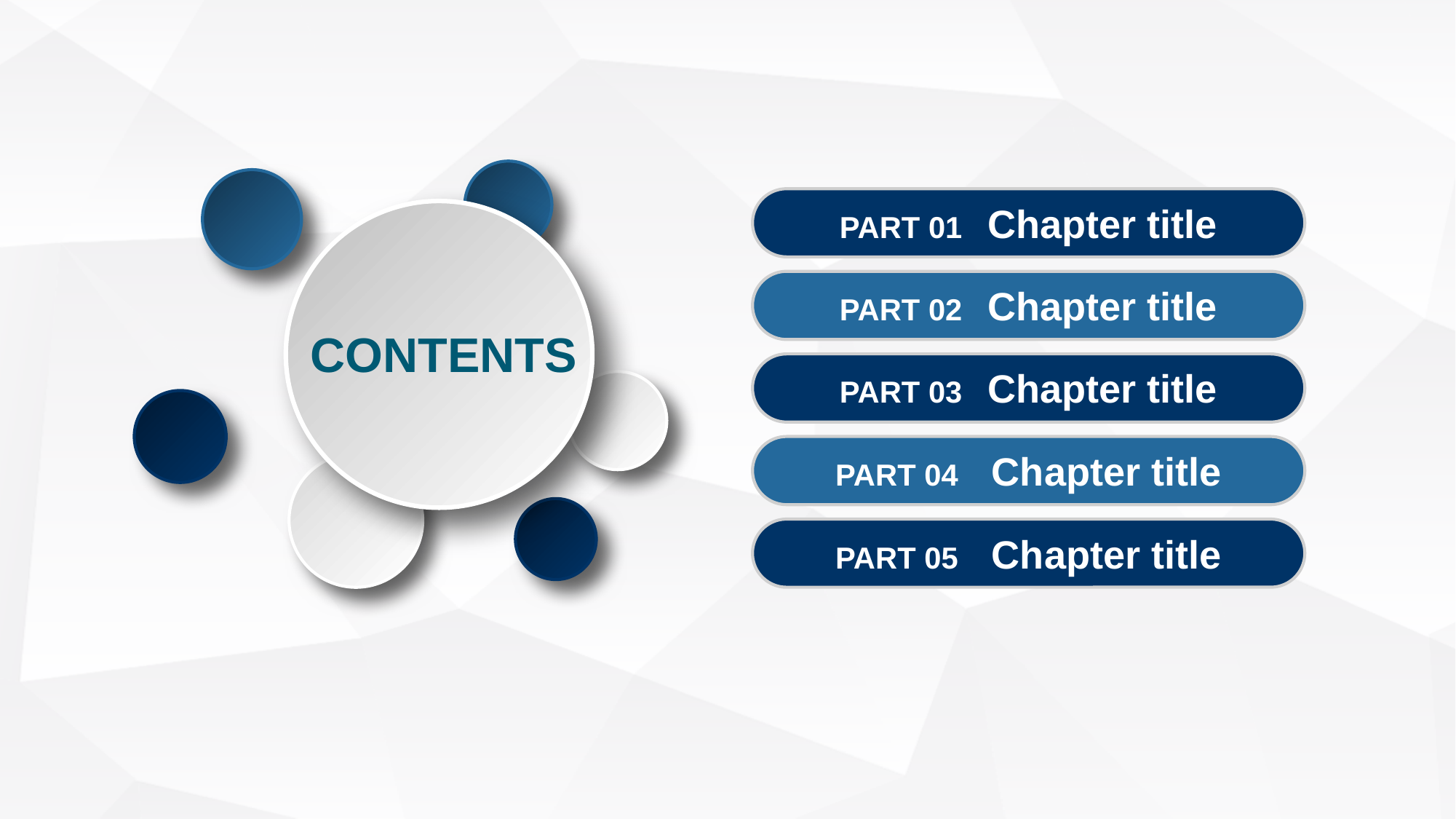

PART 01   Chapter title

PART 02   Chapter title
CONTENTS

PART 03   Chapter title

PART 04    Chapter title

PART 05    Chapter title